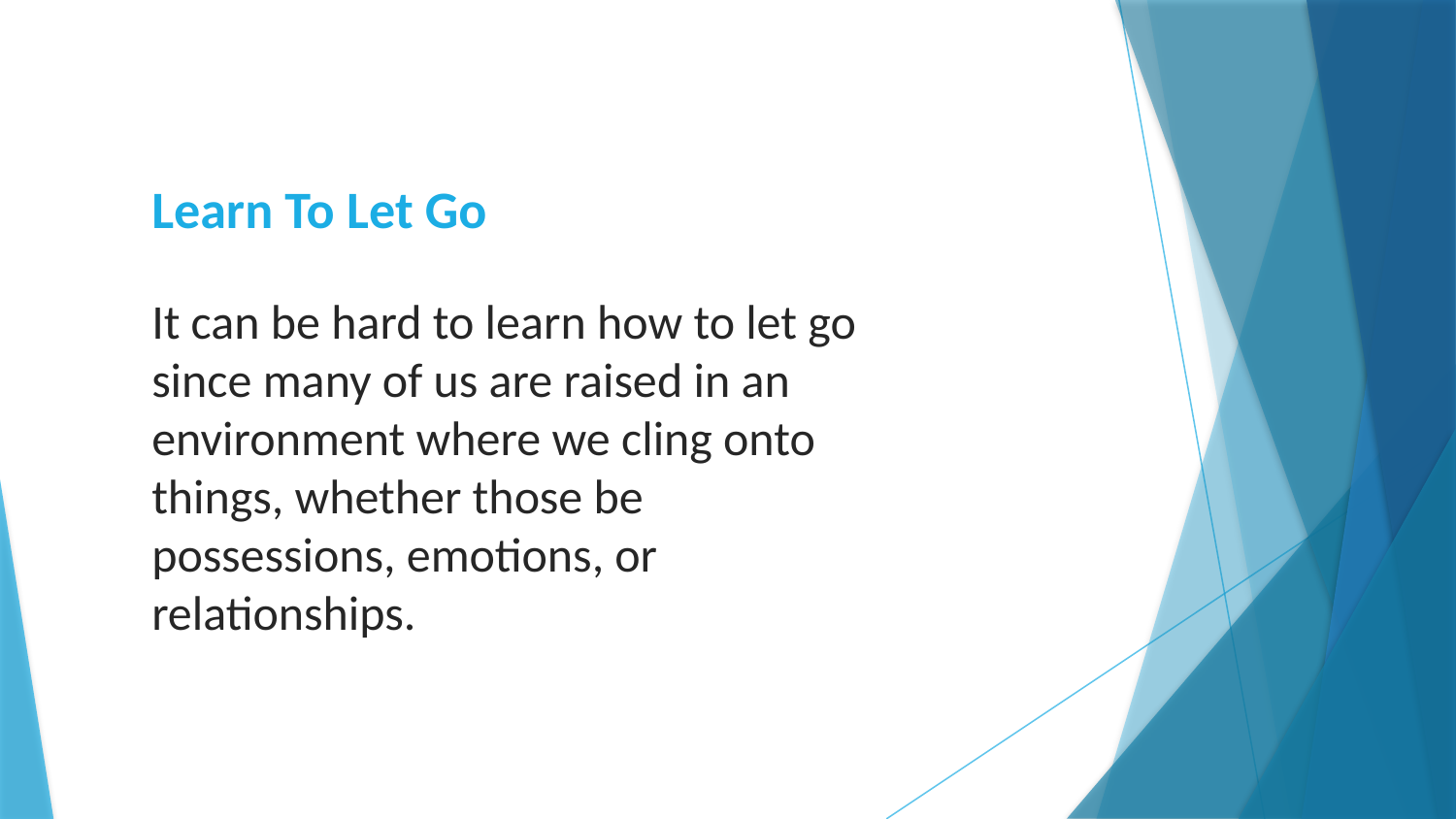

# Learn To Let Go
It can be hard to learn how to let go since many of us are raised in an environment where we cling onto things, whether those be possessions, emotions, or relationships.